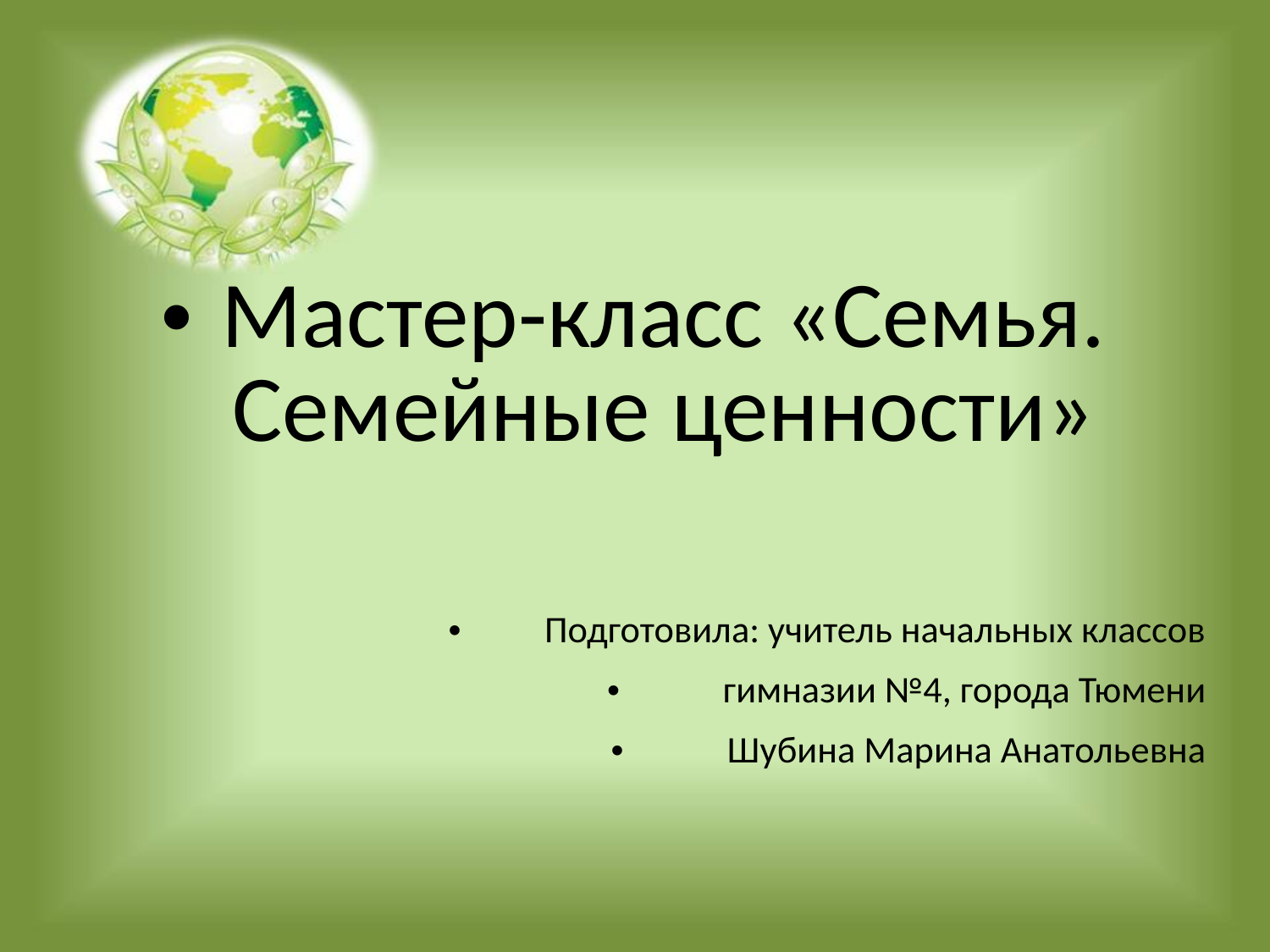

Мастер-класс «Семья. Семейные ценности»

Подготовила: учитель начальных классов
гимназии №4, города Тюмени
Шубина Марина Анатольевна